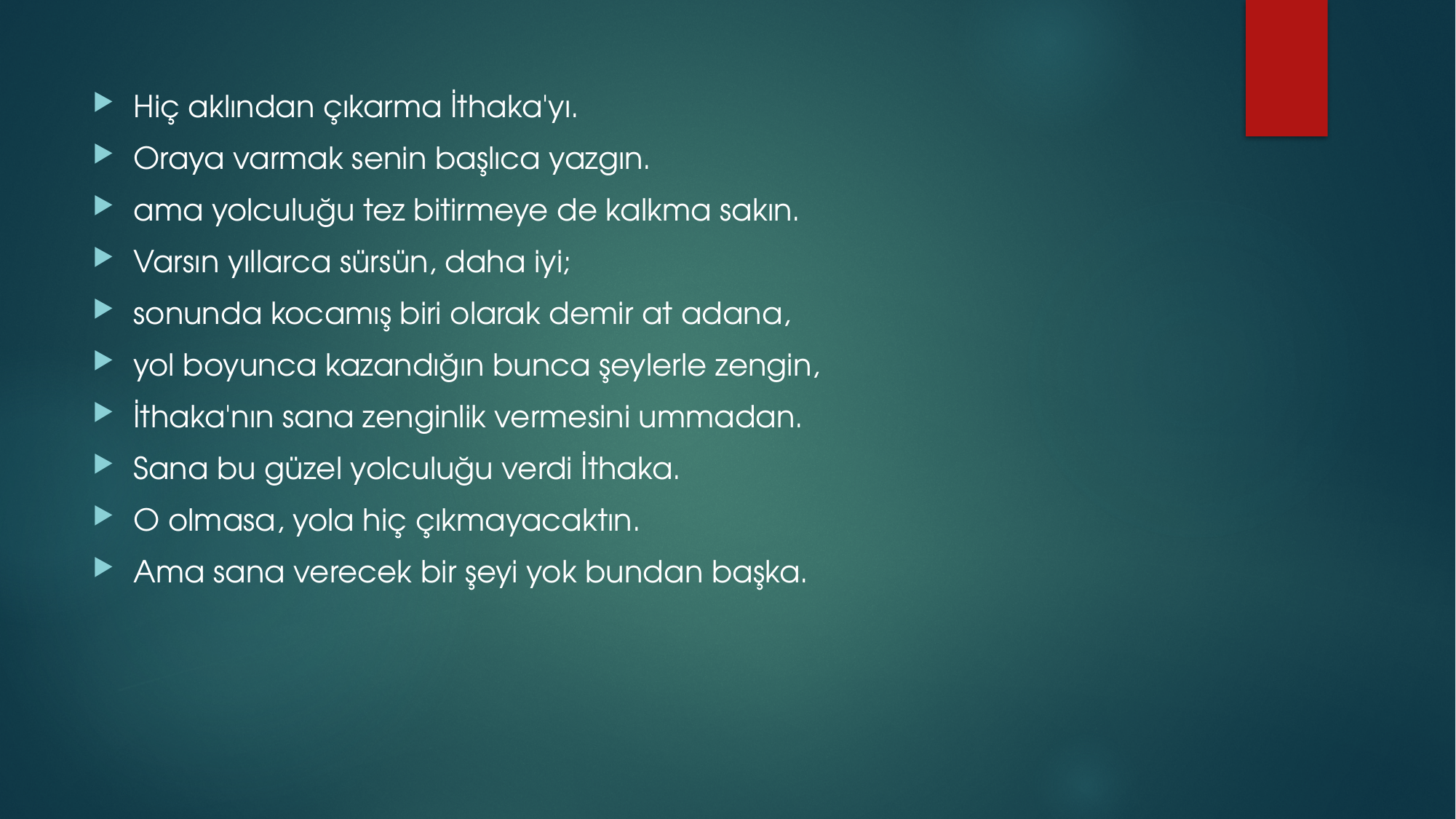

Hiç aklından çıkarma İthaka'yı.
Oraya varmak senin başlıca yazgın.
ama yolculuğu tez bitirmeye de kalkma sakın.
Varsın yıllarca sürsün, daha iyi;
sonunda kocamış biri olarak demir at adana,
yol boyunca kazandığın bunca şeylerle zengin,
İthaka'nın sana zenginlik vermesini ummadan.
Sana bu güzel yolculuğu verdi İthaka.
O olmasa, yola hiç çıkmayacaktın.
Ama sana verecek bir şeyi yok bundan başka.